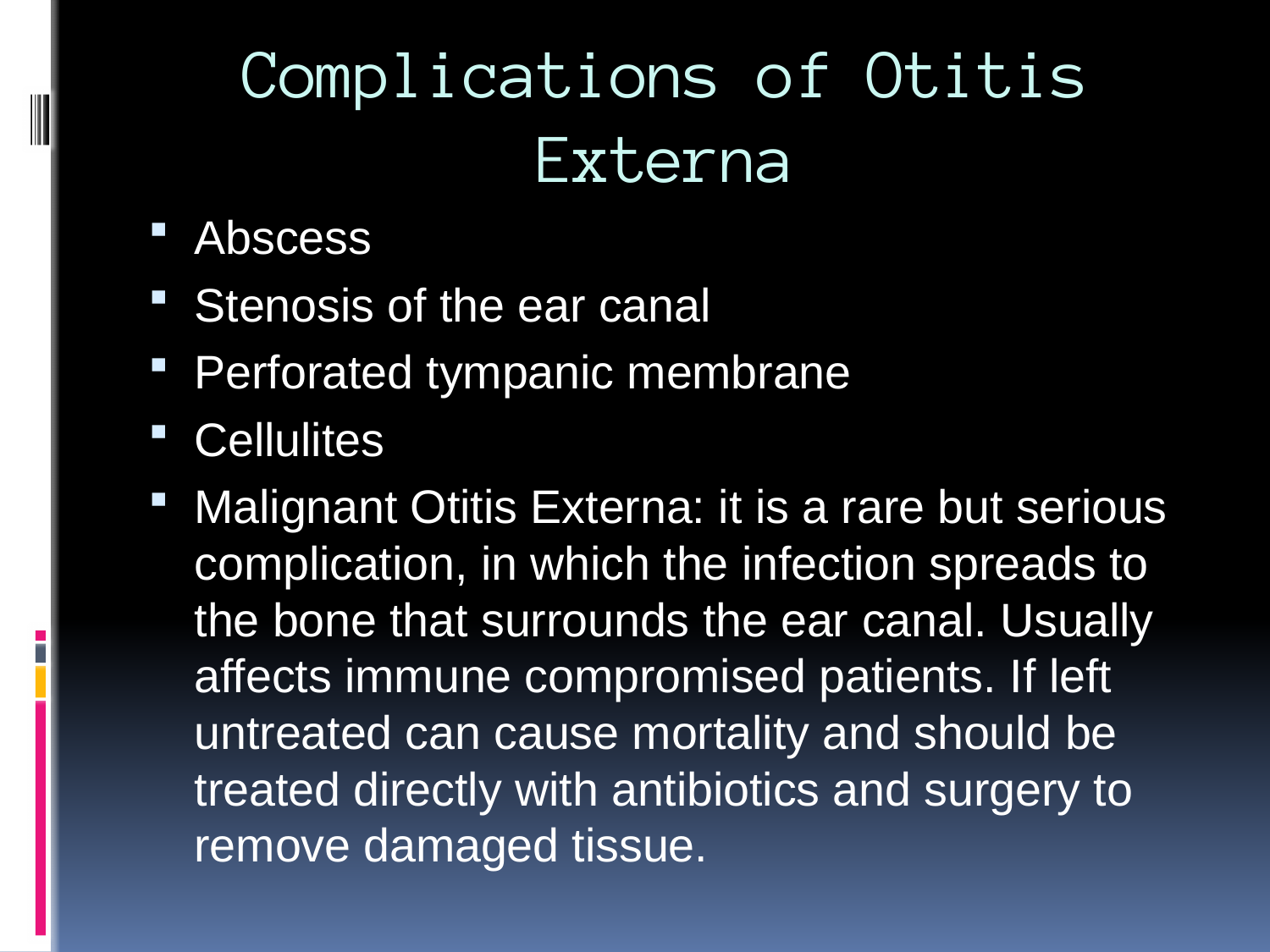

# Complications of Otitis Externa
Abscess
Stenosis of the ear canal
Perforated tympanic membrane
Cellulites
Malignant Otitis Externa: it is a rare but serious complication, in which the infection spreads to the bone that surrounds the ear canal. Usually affects immune compromised patients. If left untreated can cause mortality and should be treated directly with antibiotics and surgery to remove damaged tissue.